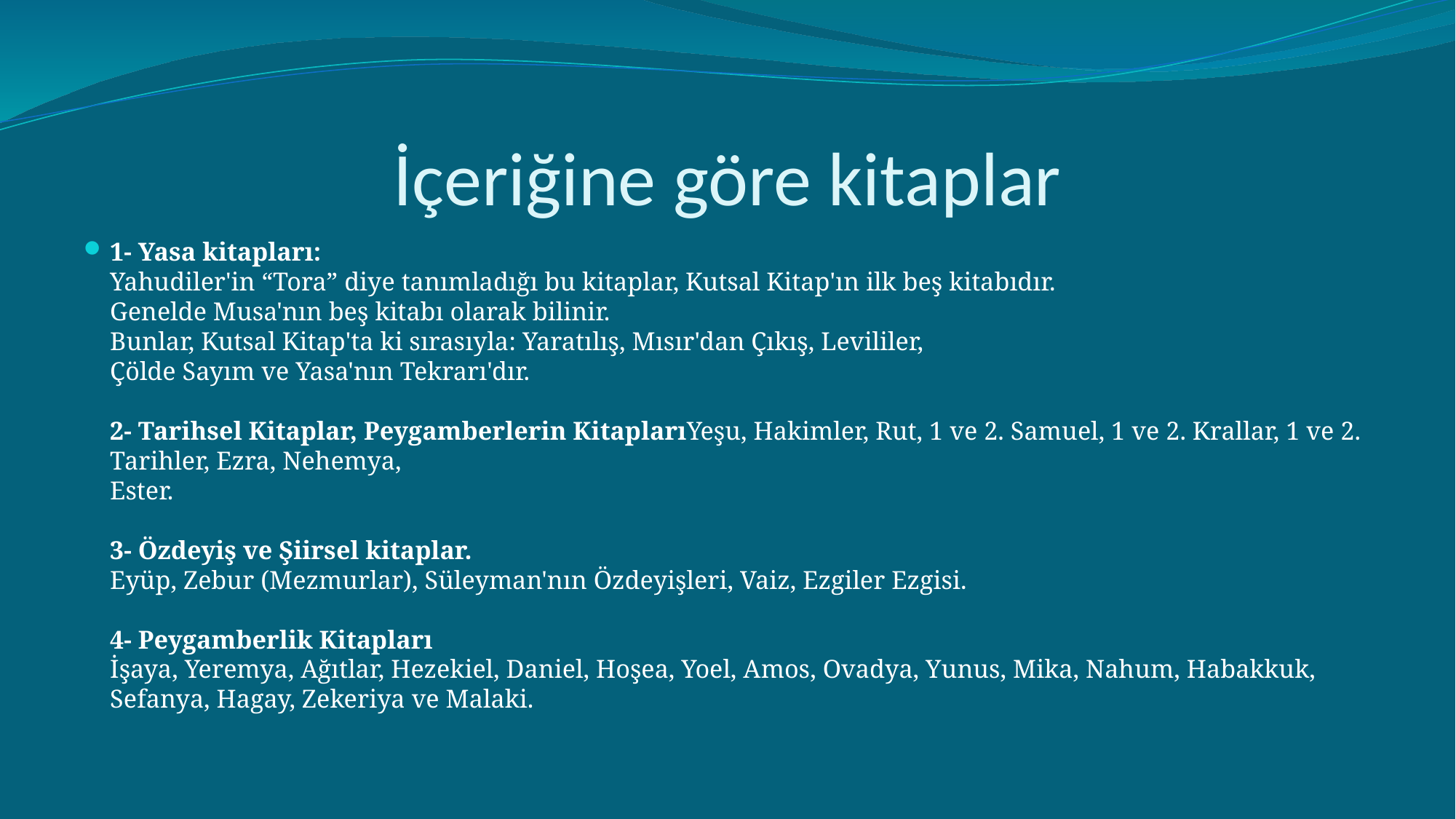

# İçeriğine göre kitaplar
1- Yasa kitapları:
Yahudiler'in “Tora” diye tanımladığı bu kitaplar, Kutsal Kitap'ın ilk beş kitabıdır.
Genelde Musa'nın beş kitabı olarak bilinir.
Bunlar, Kutsal Kitap'ta ki sırasıyla: Yaratılış, Mısır'dan Çıkış, Levililer,
Çölde Sayım ve Yasa'nın Tekrarı'dır.
2- Tarihsel Kitaplar, Peygamberlerin KitaplarıYeşu, Hakimler, Rut, 1 ve 2. Samuel, 1 ve 2. Krallar, 1 ve 2. Tarihler, Ezra, Nehemya,
Ester.
3- Özdeyiş ve Şiirsel kitaplar.
Eyüp, Zebur (Mezmurlar), Süleyman'nın Özdeyişleri, Vaiz, Ezgiler Ezgisi.
4- Peygamberlik Kitapları
İşaya, Yeremya, Ağıtlar, Hezekiel, Daniel, Hoşea, Yoel, Amos, Ovadya, Yunus, Mika, Nahum, Habakkuk, Sefanya, Hagay, Zekeriya ve Malaki.